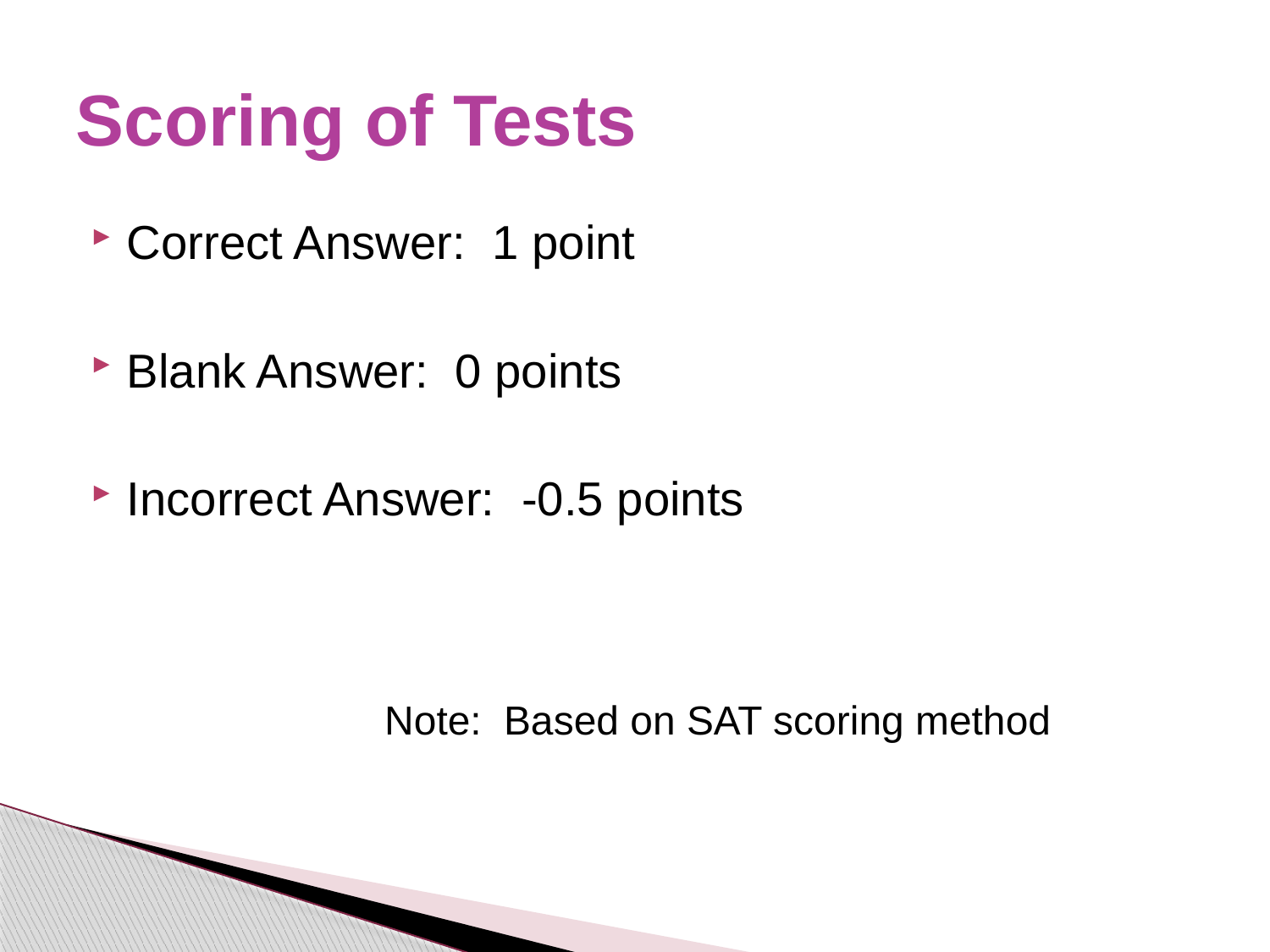

# Scoring of Tests
Correct Answer:  1 point

Blank Answer:  0 points

Incorrect Answer:  -0.5 points

		Note:  Based on SAT scoring method